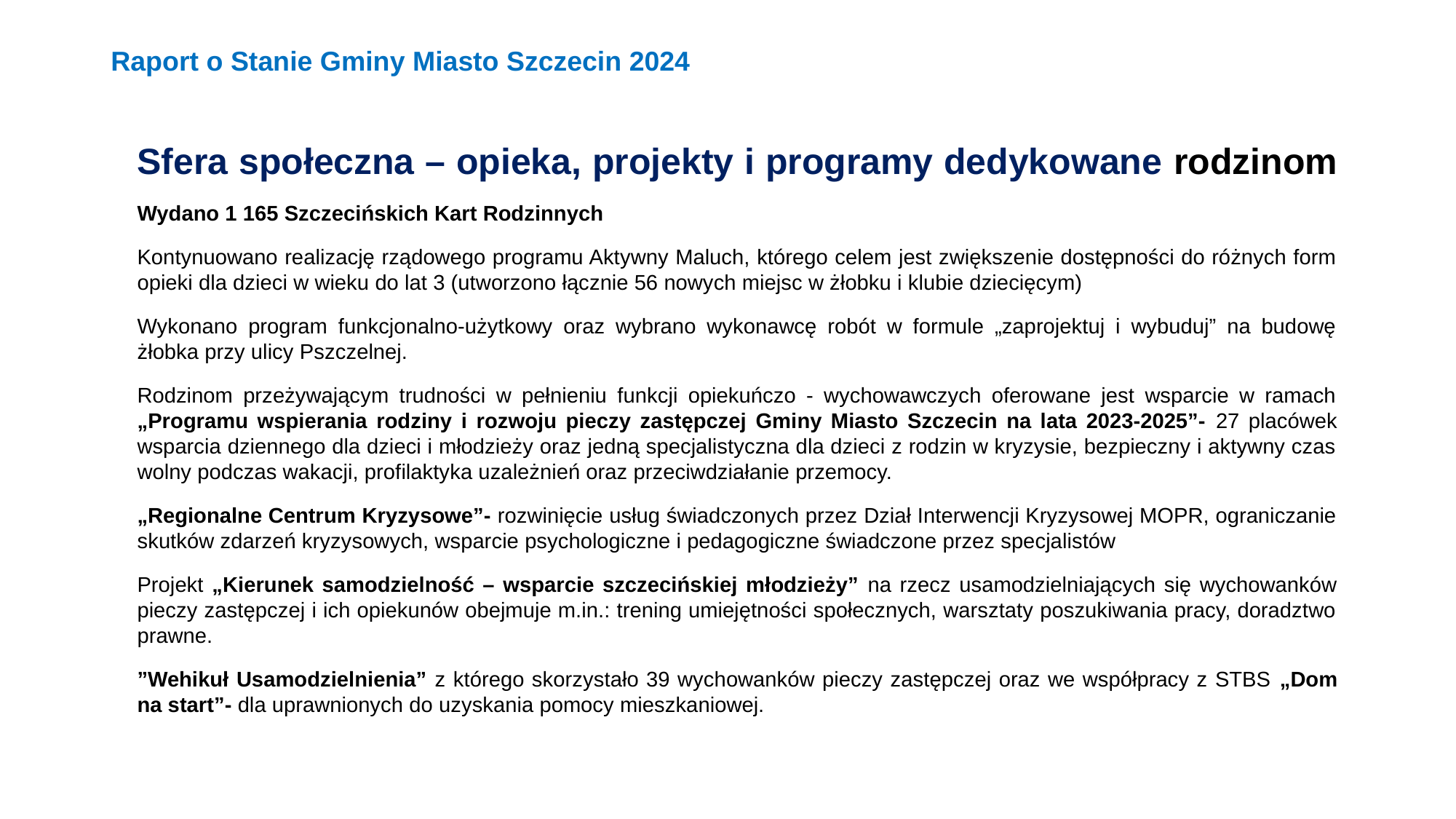

Raport o Stanie Gminy Miasto Szczecin 2024

Sfera społeczna – opieka, projekty i programy dedykowane rodzinom
Wydano 1 165 Szczecińskich Kart Rodzinnych
Kontynuowano realizację rządowego programu Aktywny Maluch, którego celem jest zwiększenie dostępności do różnych form opieki dla dzieci w wieku do lat 3 (utworzono łącznie 56 nowych miejsc w żłobku i klubie dziecięcym)
Wykonano program funkcjonalno-użytkowy oraz wybrano wykonawcę robót w formule „zaprojektuj i wybuduj” na budowę żłobka przy ulicy Pszczelnej.
Rodzinom przeżywającym trudności w pełnieniu funkcji opiekuńczo - wychowawczych oferowane jest wsparcie w ramach „Programu wspierania rodziny i rozwoju pieczy zastępczej Gminy Miasto Szczecin na lata 2023-2025”- 27 placówek wsparcia dziennego dla dzieci i młodzieży oraz jedną specjalistyczna dla dzieci z rodzin w kryzysie, bezpieczny i aktywny czas wolny podczas wakacji, profilaktyka uzależnień oraz przeciwdziałanie przemocy.
„Regionalne Centrum Kryzysowe”- rozwinięcie usług świadczonych przez Dział Interwencji Kryzysowej MOPR, ograniczanie skutków zdarzeń kryzysowych, wsparcie psychologiczne i pedagogiczne świadczone przez specjalistów
Projekt „Kierunek samodzielność – wsparcie szczecińskiej młodzieży” na rzecz usamodzielniających się wychowanków pieczy zastępczej i ich opiekunów obejmuje m.in.: trening umiejętności społecznych, warsztaty poszukiwania pracy, doradztwo prawne.
”Wehikuł Usamodzielnienia” z którego skorzystało 39 wychowanków pieczy zastępczej oraz we współpracy z STBS „Dom na start”- dla uprawnionych do uzyskania pomocy mieszkaniowej.